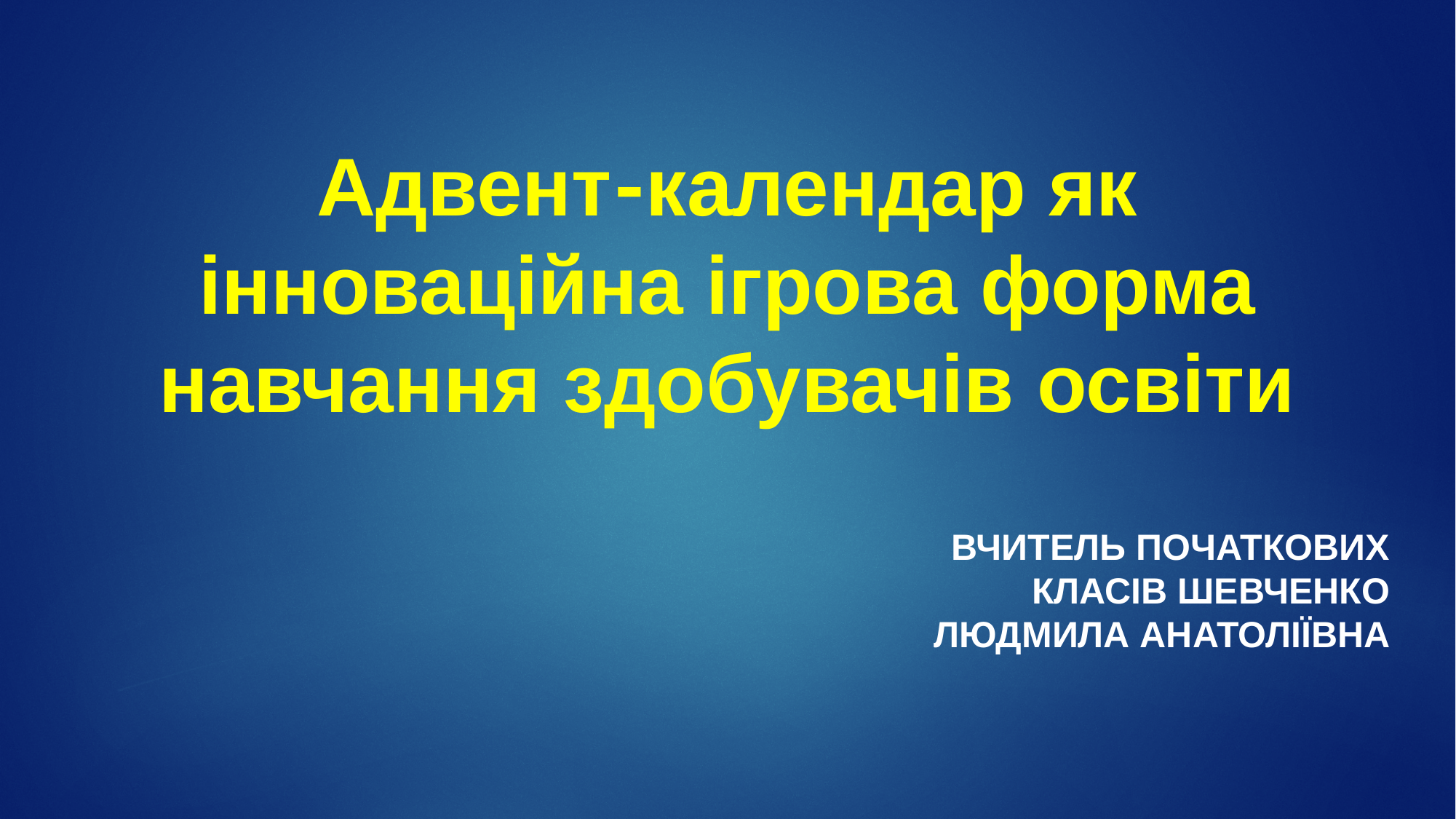

# Адвент-календар як інноваційна ігрова форма навчання здобувачів освіти
Вчитель початкових класів Шевченко людмила Анатоліївна